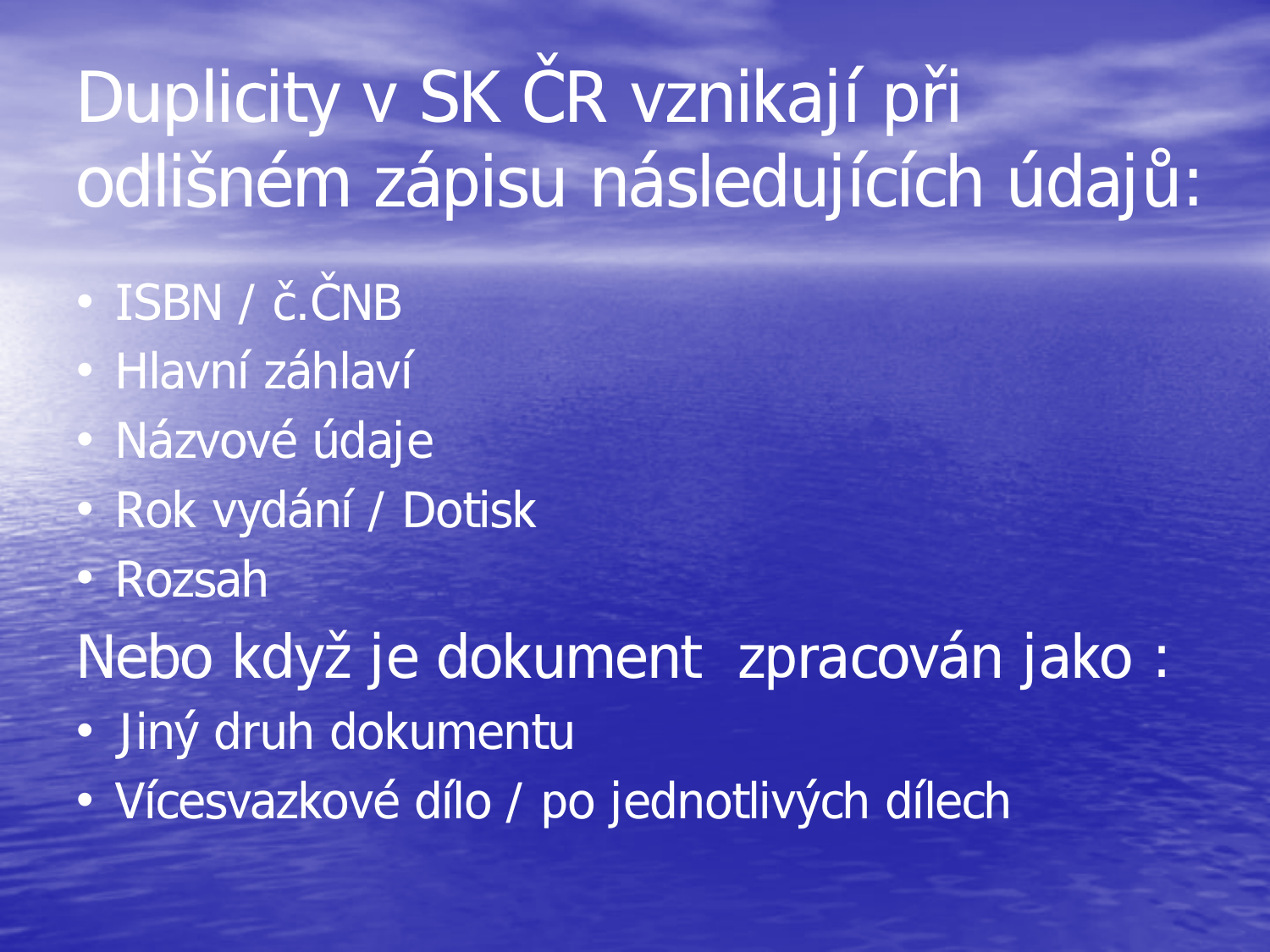

# Duplicity v SK ČR vznikají při odlišném zápisu následujících údajů:
ISBN / č.ČNB
Hlavní záhlaví
Názvové údaje
Rok vydání / Dotisk
Rozsah
Nebo když je dokument  zpracován jako :
Jiný druh dokumentu
Vícesvazkové dílo / po jednotlivých dílech